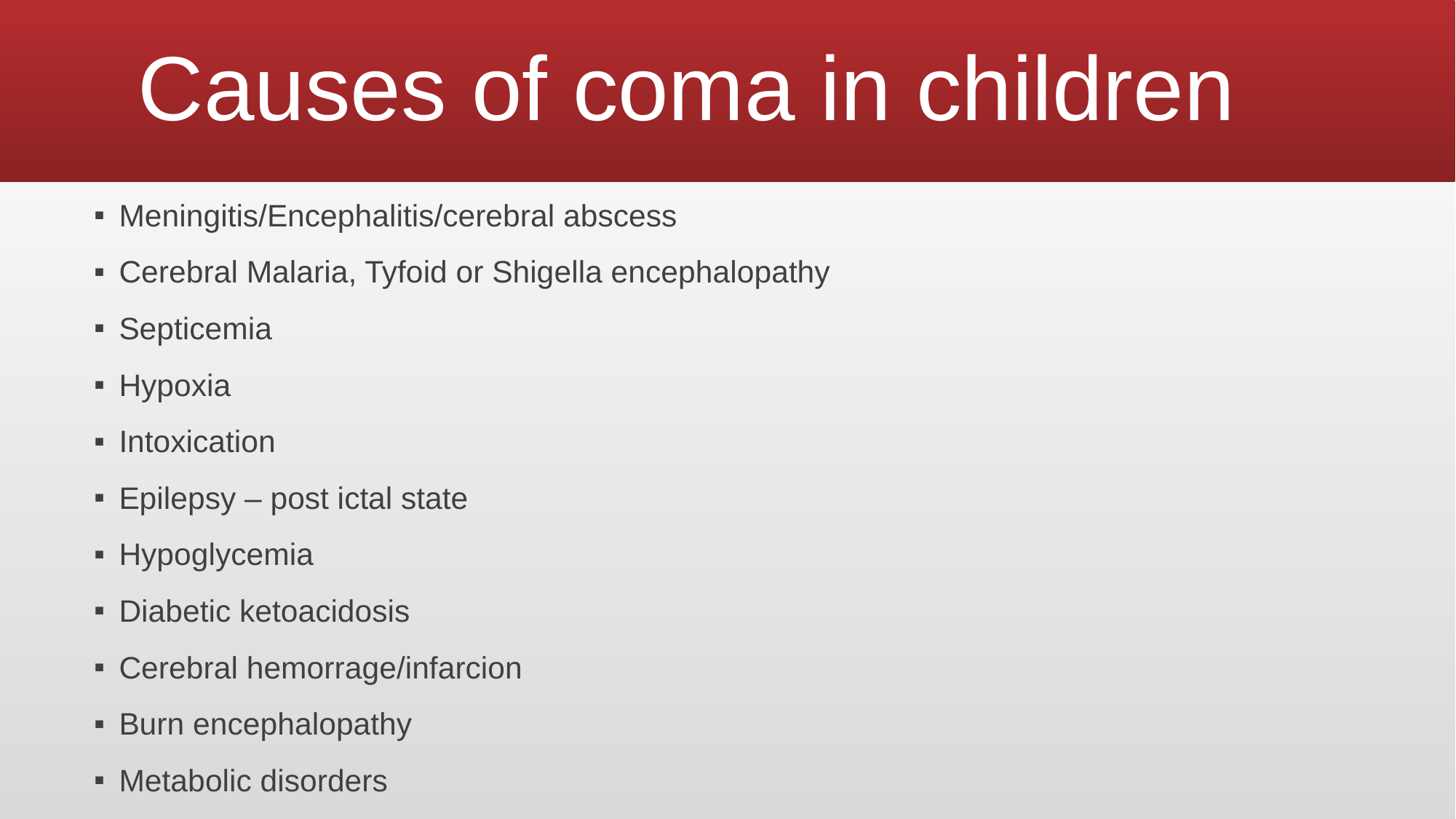

# Causes of coma in children
Meningitis/Encephalitis/cerebral abscess
Cerebral Malaria, Tyfoid or Shigella encephalopathy
Septicemia
Hypoxia
Intoxication
Epilepsy – post ictal state
Hypoglycemia
Diabetic ketoacidosis
Cerebral hemorrage/infarcion
Burn encephalopathy
Metabolic disorders